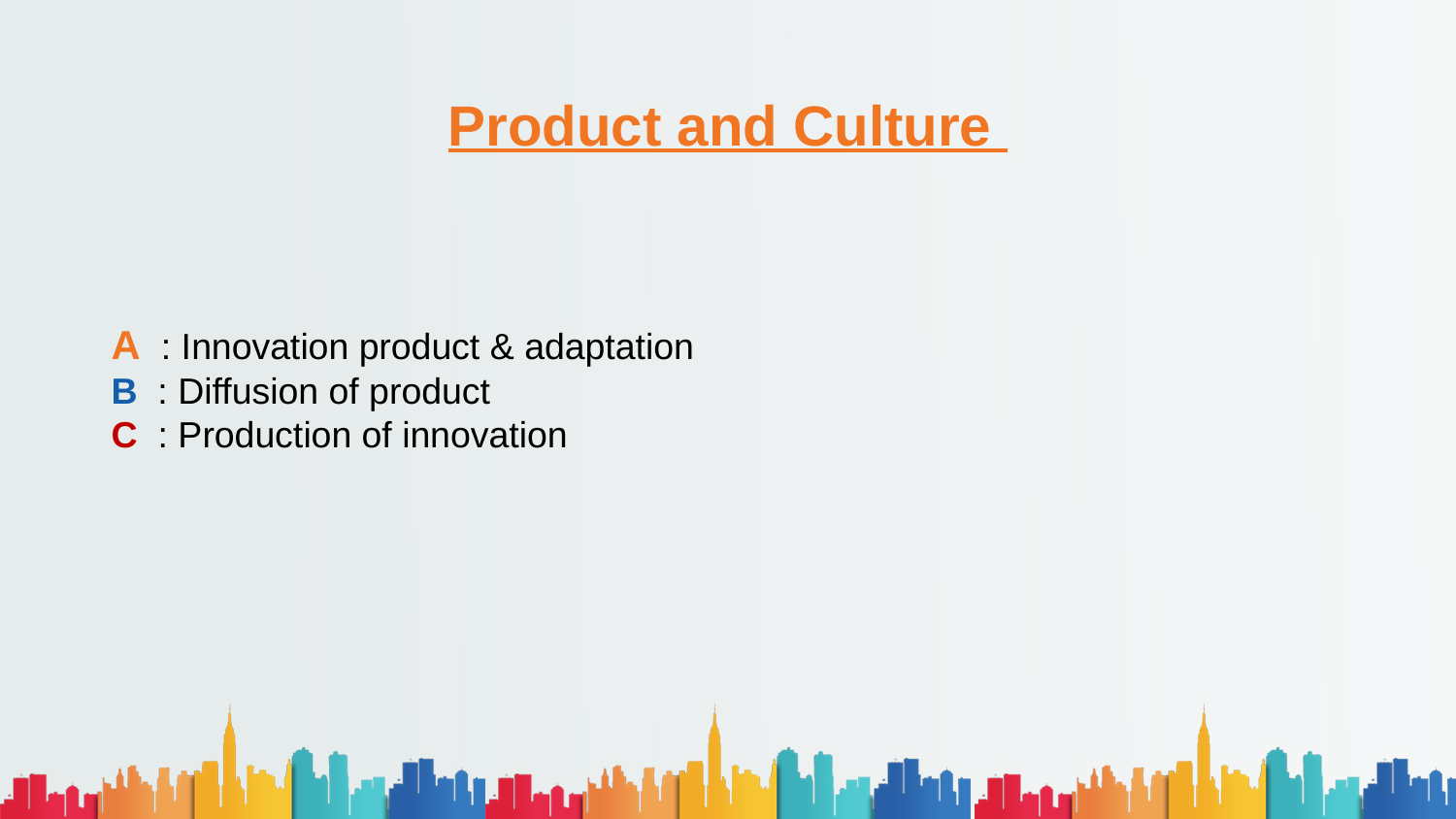

Product and Culture
A  : Innovation product & adaptation
B  : Diffusion of product
C  : Production of innovation